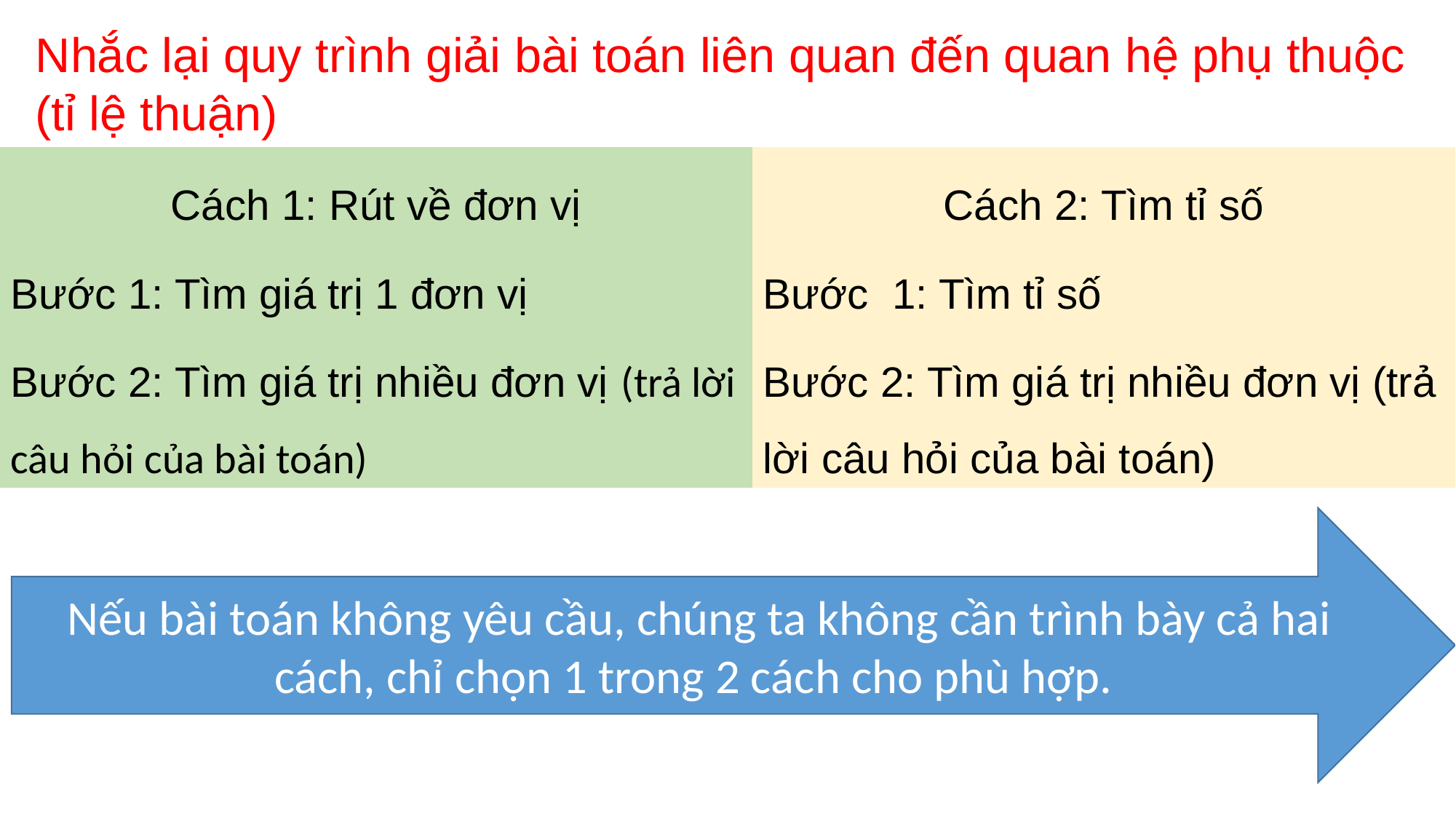

Nhắc lại quy trình giải bài toán liên quan đến quan hệ phụ thuộc (tỉ lệ thuận)
Cách 1: Rút về đơn vị
Bước 1: Tìm giá trị 1 đơn vị
Bước 2: Tìm giá trị nhiều đơn vị (trả lời câu hỏi của bài toán)
Cách 2: Tìm tỉ số
Bước  1: Tìm tỉ số
Bước 2: Tìm giá trị nhiều đơn vị (trả lời câu hỏi của bài toán)
Nếu bài toán không yêu cầu, chúng ta không cần trình bày cả hai cách, chỉ chọn 1 trong 2 cách cho phù hợp.